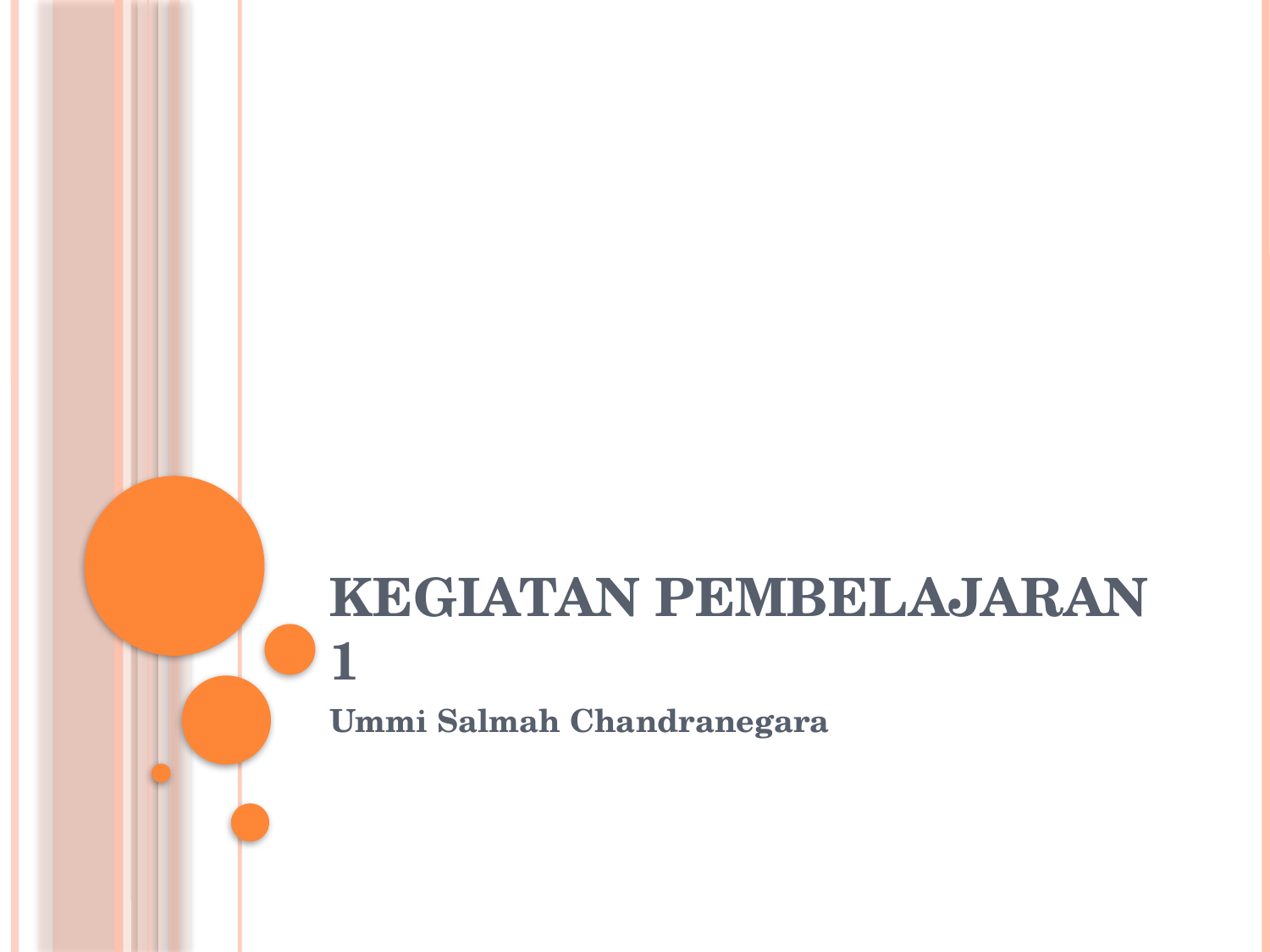

# Kegiatan Pembelajaran 1
Ummi Salmah Chandranegara